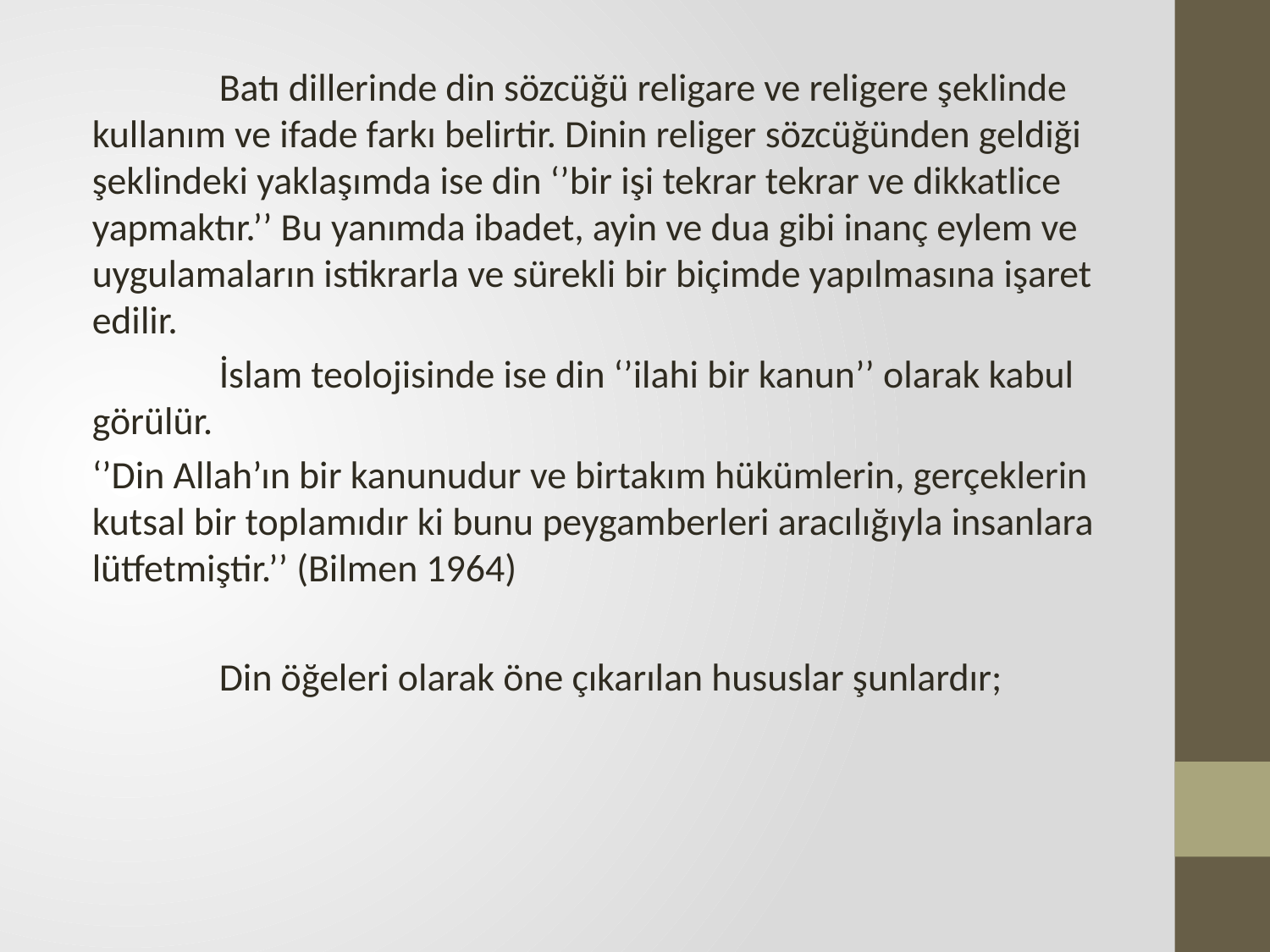

Batı dillerinde din sözcüğü religare ve religere şeklinde kullanım ve ifade farkı belirtir. Dinin religer sözcüğünden geldiği şeklindeki yaklaşımda ise din ‘’bir işi tekrar tekrar ve dikkatlice yapmaktır.’’ Bu yanımda ibadet, ayin ve dua gibi inanç eylem ve uygulamaların istikrarla ve sürekli bir biçimde yapılmasına işaret edilir.
	İslam teolojisinde ise din ‘’ilahi bir kanun’’ olarak kabul görülür.
‘’Din Allah’ın bir kanunudur ve birtakım hükümlerin, gerçeklerin kutsal bir toplamıdır ki bunu peygamberleri aracılığıyla insanlara lütfetmiştir.’’ (Bilmen 1964)

	Din öğeleri olarak öne çıkarılan hususlar şunlardır;